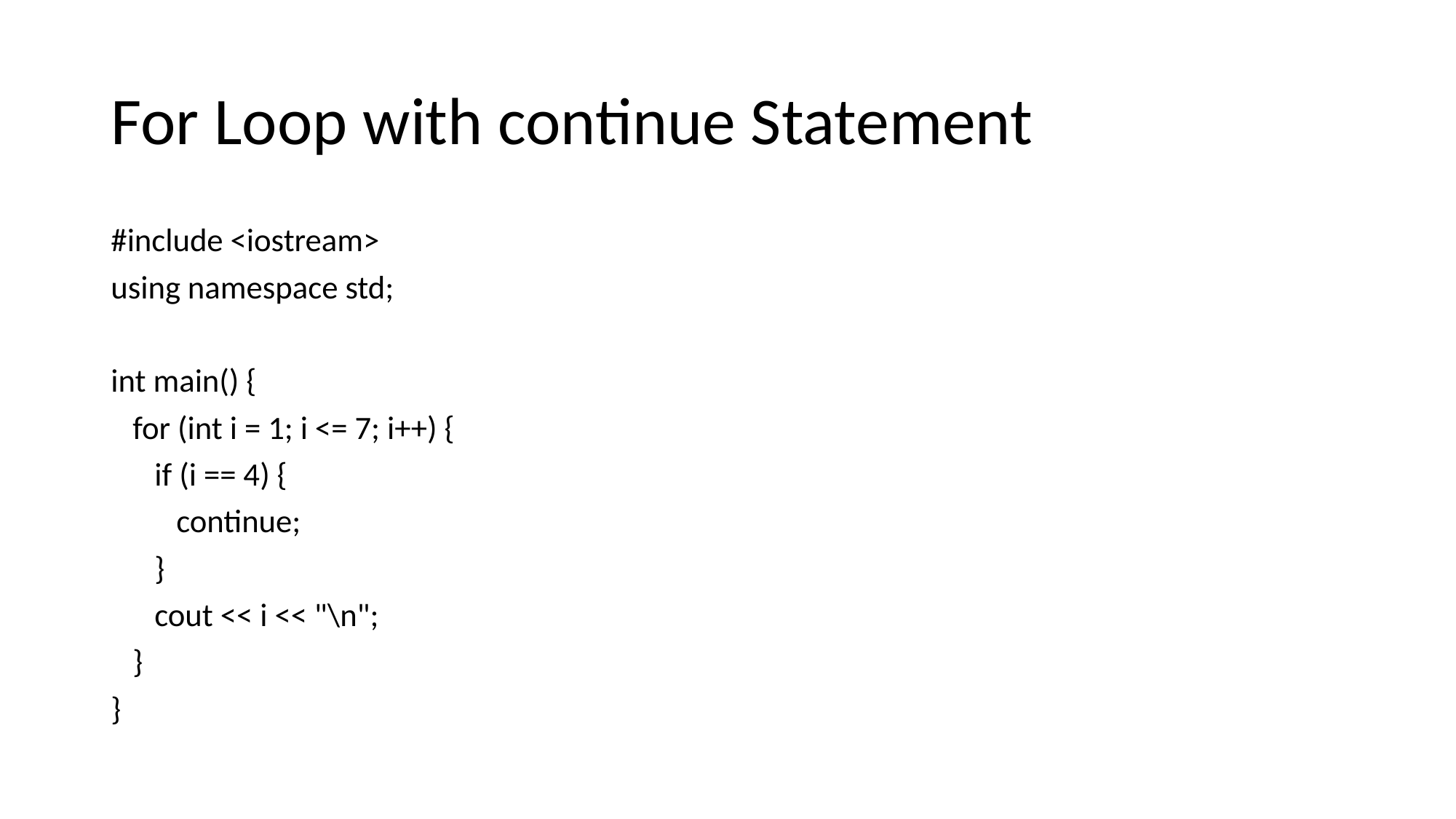

# For Loop with continue Statement
#include <iostream>
using namespace std;

int main() {
   for (int i = 1; i <= 7; i++) {
      if (i == 4) {
         continue;
      }
      cout << i << "\n";
   }
}